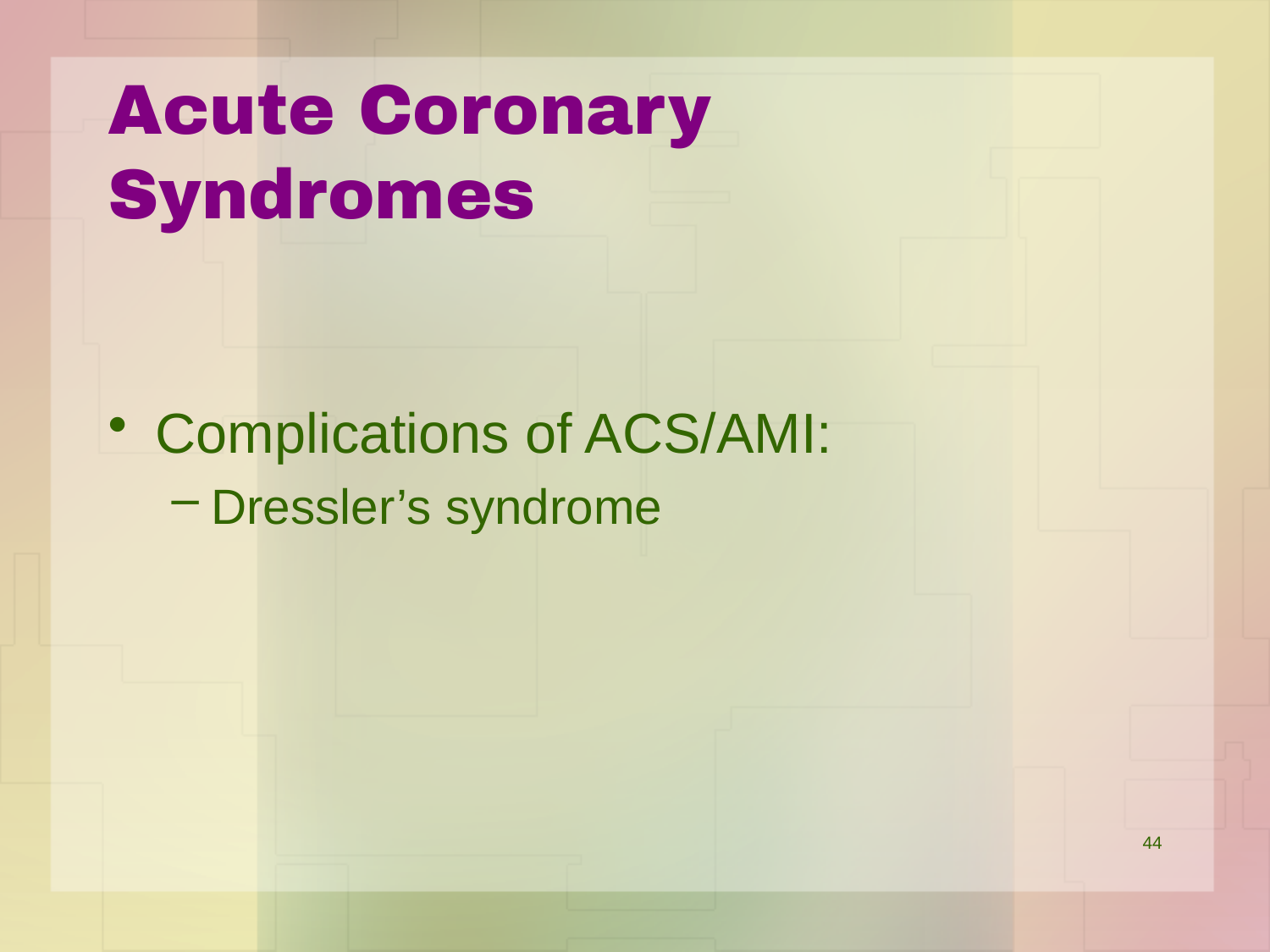

# Acute Coronary Syndromes

Complications of ACS/AMI:
Dressler’s syndrome

44